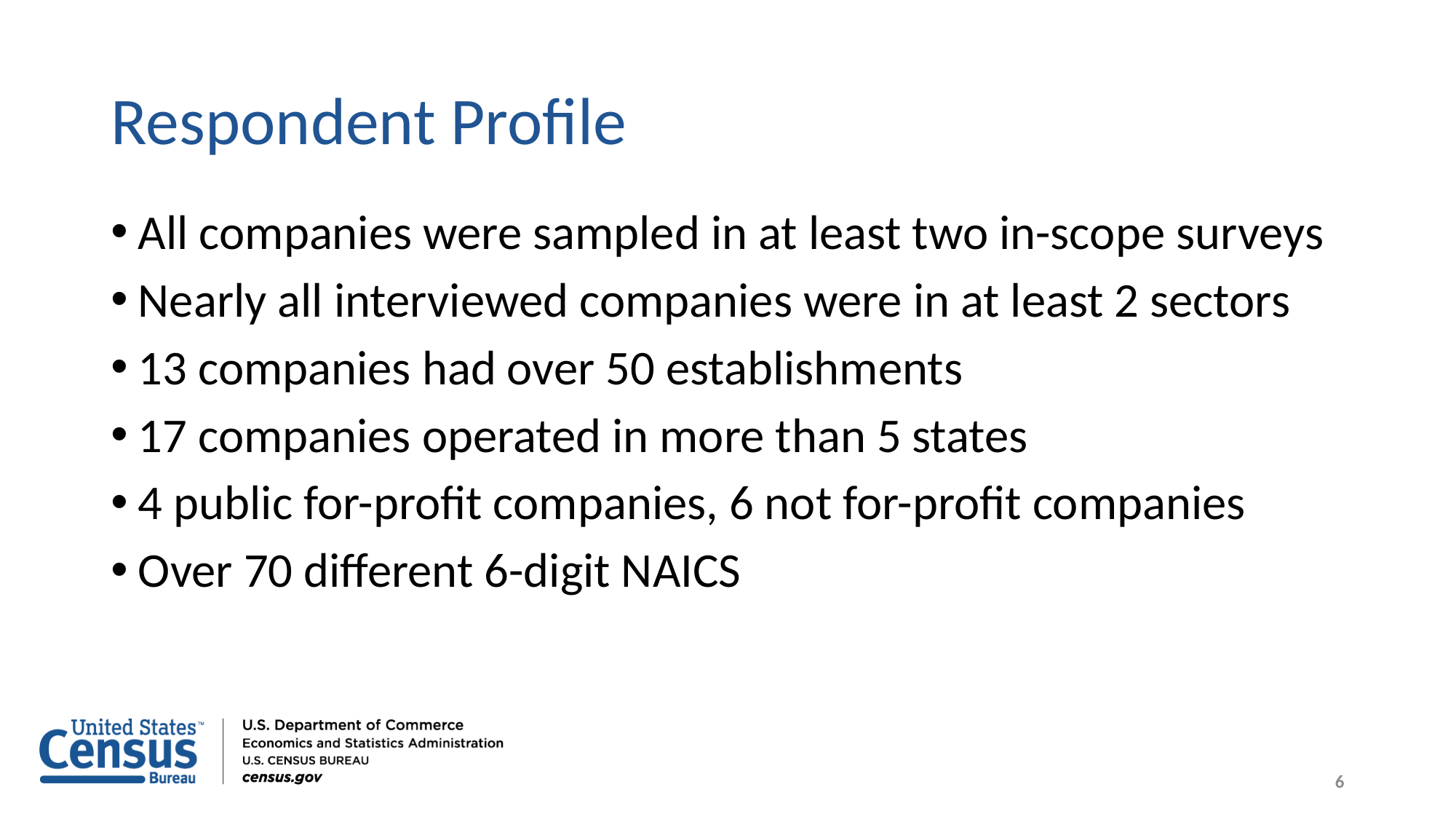

# Respondent Profile
All companies were sampled in at least two in-scope surveys
Nearly all interviewed companies were in at least 2 sectors
13 companies had over 50 establishments
17 companies operated in more than 5 states
4 public for-profit companies, 6 not for-profit companies
Over 70 different 6-digit NAICS
6